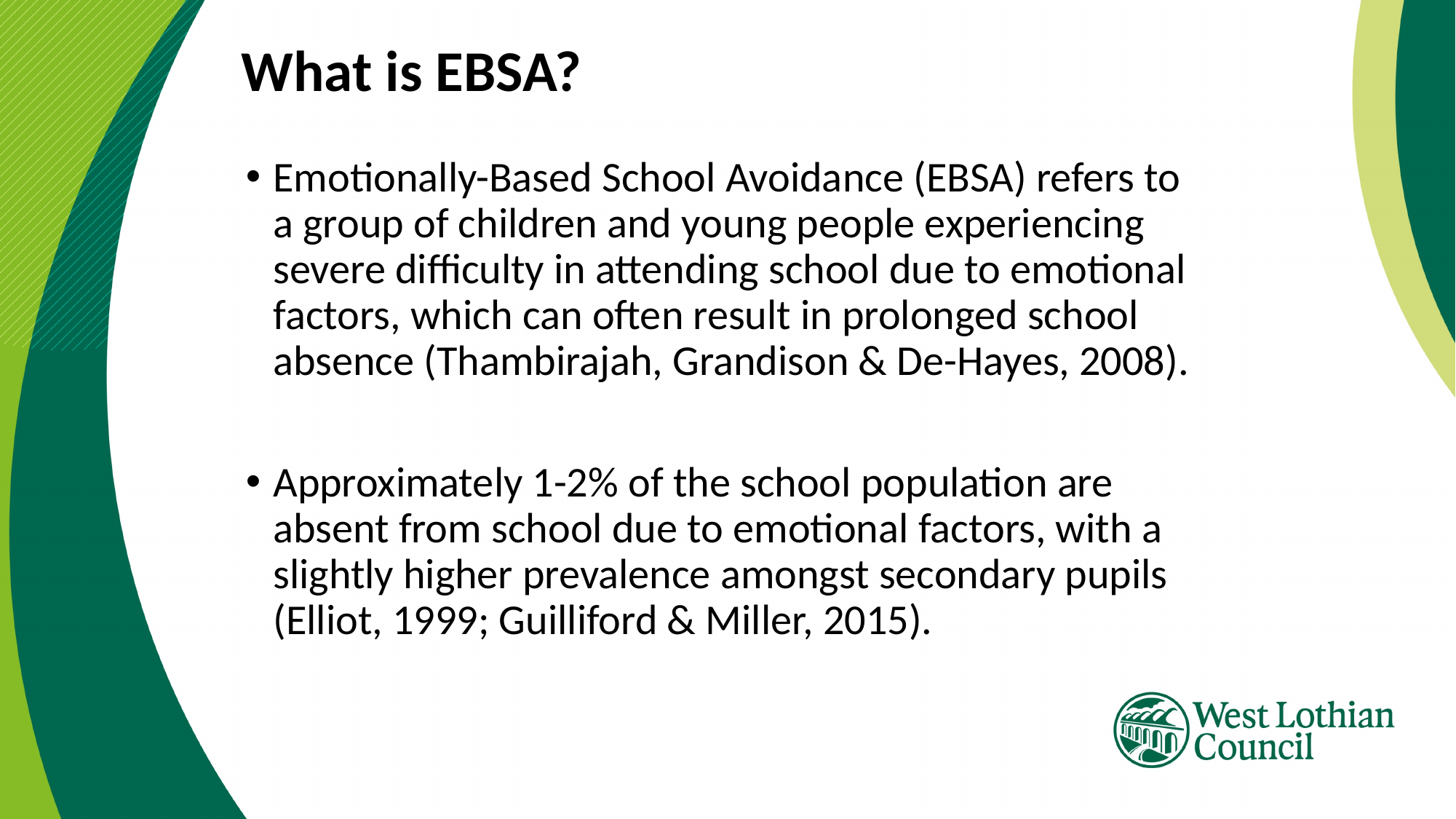

What is EBSA?
Emotionally-Based School Avoidance (EBSA) refers to a group of children and young people experiencing severe difficulty in attending school due to emotional factors, which can often result in prolonged school absence (Thambirajah, Grandison & De-Hayes, 2008).

Approximately 1-2% of the school population are absent from school due to emotional factors, with a slightly higher prevalence amongst secondary pupils (Elliot, 1999; Guilliford & Miller, 2015).